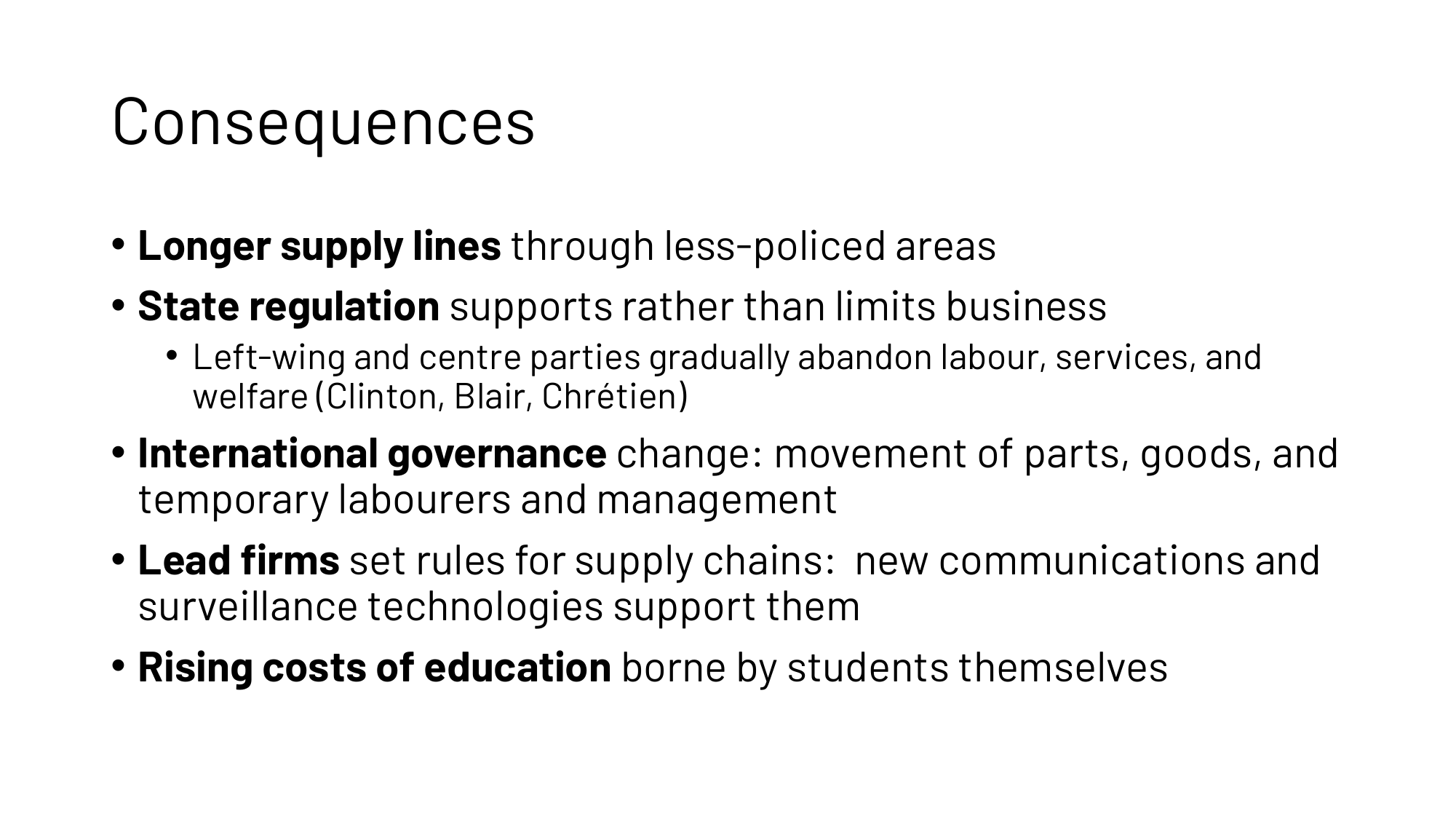

# Consequences
Longer supply lines through less-policed areas
State regulation supports rather than limits business
Left-wing and centre parties gradually abandon labour, services, and welfare (Clinton, Blair, Chrétien)
International governance change: movement of parts, goods, and temporary labourers and management
Lead firms set rules for supply chains:  new communications and surveillance technologies support them
Rising costs of education borne by students themselves